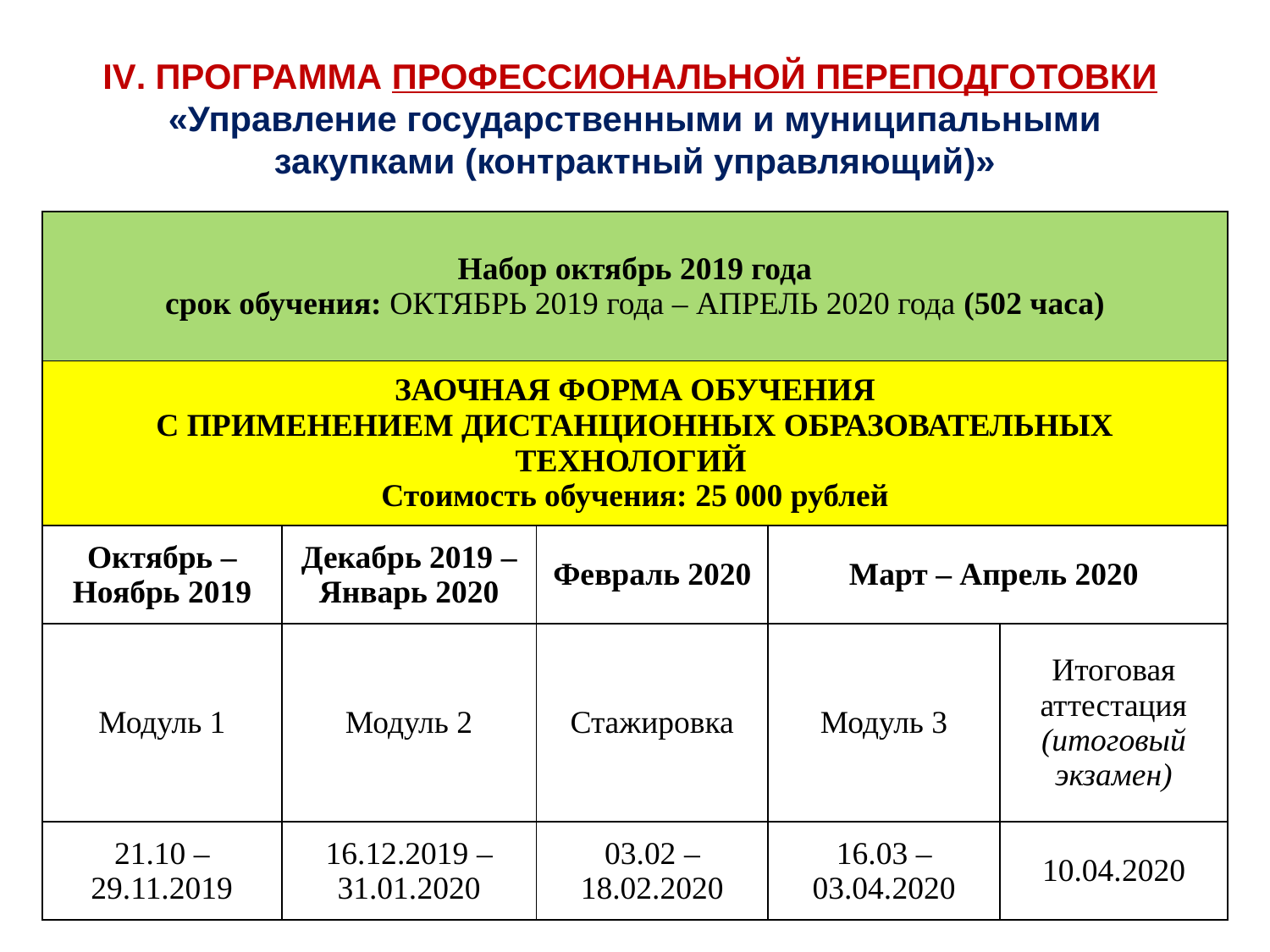

# IV. ПРОГРАММА ПРОФЕССИОНАЛЬНОЙ ПЕРЕПОДГОТОВКИ «Управление государственными и муниципальными закупками (контрактный управляющий)»
| Набор октябрь 2019 года срок обучения: ОКТЯБРЬ 2019 года – АПРЕЛЬ 2020 года (502 часа) |  |  |  |  |
| --- | --- | --- | --- | --- |
| ЗАОЧНАЯ ФОРМА ОБУЧЕНИЯ С ПРИМЕНЕНИЕМ ДИСТАНЦИОННЫХ ОБРАЗОВАТЕЛЬНЫХ ТЕХНОЛОГИЙ Стоимость обучения: 25 000 рублей |  |  |  |  |
| Октябрь – Ноябрь 2019 | Декабрь 2019 – Январь 2020 | Февраль 2020 | Март – Апрель 2020 |  |
| Модуль 1 | Модуль 2 | Стажировка | Модуль 3 | Итоговая аттестация (итоговый экзамен) |
| 21.10 – 29.11.2019 | 16.12.2019 – 31.01.2020 | 03.02 – 18.02.2020 | 16.03 – 03.04.2020 | 10.04.2020 |